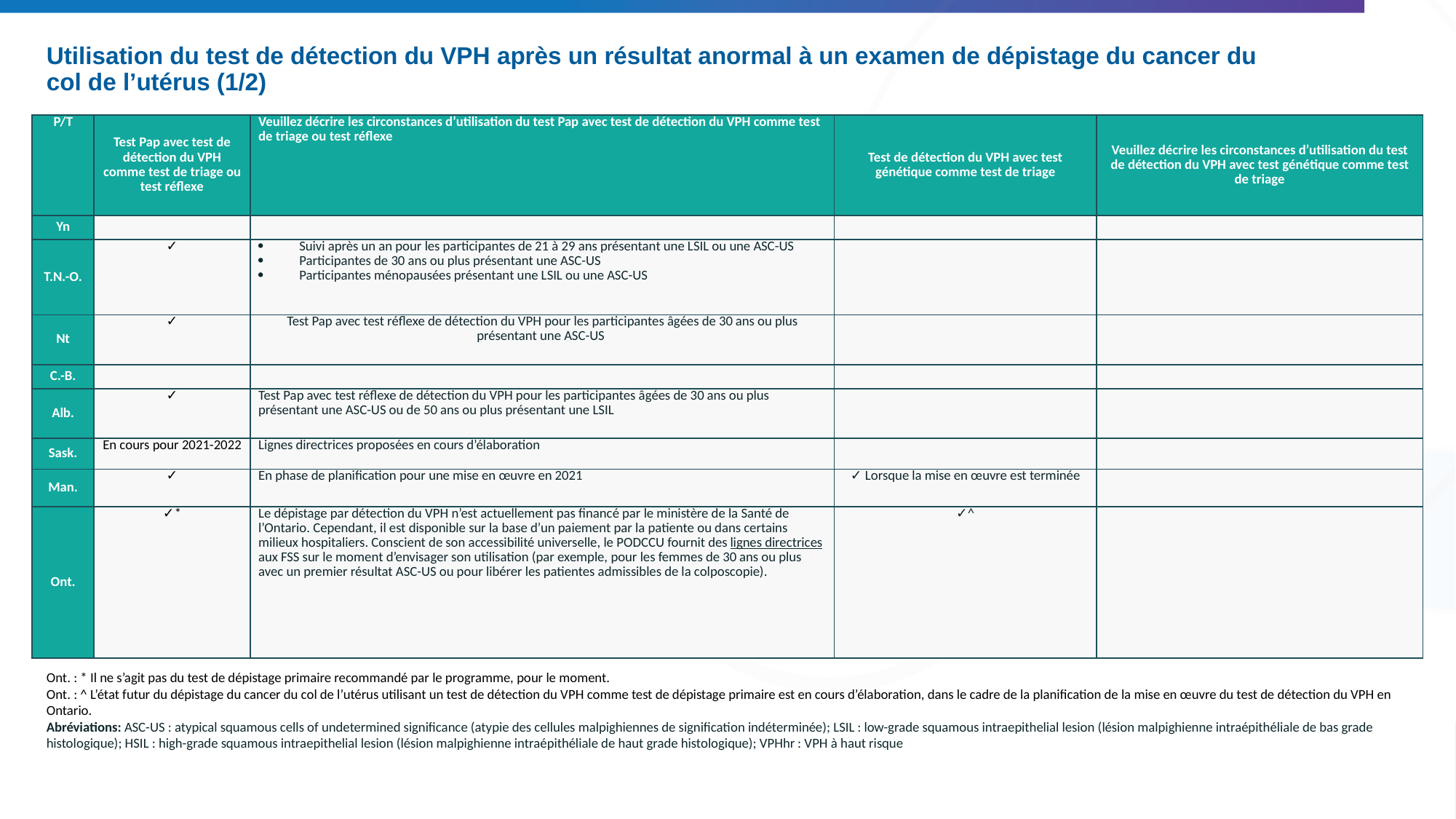

# Utilisation du test de détection du VPH après un résultat anormal à un examen de dépistage du cancer du col de l’utérus (1/2)
| P/T | Test Pap avec test de détection du VPH comme test de triage ou test réflexe | Veuillez décrire les circonstances d’utilisation du test Pap avec test de détection du VPH comme test de triage ou test réflexe | Test de détection du VPH avec test génétique comme test de triage | Veuillez décrire les circonstances d’utilisation du test de détection du VPH avec test génétique comme test de triage |
| --- | --- | --- | --- | --- |
| Yn |  |  |  |  |
| T.N.-O. | ✓ | Suivi après un an pour les participantes de 21 à 29 ans présentant une LSIL ou une ASC-US Participantes de 30 ans ou plus présentant une ASC-US Participantes ménopausées présentant une LSIL ou une ASC-US |  |  |
| Nt | ✓ | Test Pap avec test réflexe de détection du VPH pour les participantes âgées de 30 ans ou plus présentant une ASC-US |  |  |
| C.-B. |  |  |  |  |
| Alb. | ✓ | Test Pap avec test réflexe de détection du VPH pour les participantes âgées de 30 ans ou plus présentant une ASC-US ou de 50 ans ou plus présentant une LSIL |  |  |
| Sask. | En cours pour 2021-2022 | Lignes directrices proposées en cours d’élaboration |  |  |
| Man. | ✓ | En phase de planification pour une mise en œuvre en 2021 | ✓ Lorsque la mise en œuvre est terminée |  |
| Ont. | ✓\* | Le dépistage par détection du VPH n’est actuellement pas financé par le ministère de la Santé de l’Ontario. Cependant, il est disponible sur la base d’un paiement par la patiente ou dans certains milieux hospitaliers. Conscient de son accessibilité universelle, le PODCCU fournit des lignes directrices aux FSS sur le moment d’envisager son utilisation (par exemple, pour les femmes de 30 ans ou plus avec un premier résultat ASC-US ou pour libérer les patientes admissibles de la colposcopie). | ✓^ |  |
Ont. : * Il ne s’agit pas du test de dépistage primaire recommandé par le programme, pour le moment.
Ont. : ^ L’état futur du dépistage du cancer du col de l’utérus utilisant un test de détection du VPH comme test de dépistage primaire est en cours d’élaboration, dans le cadre de la planification de la mise en œuvre du test de détection du VPH en Ontario.
Abréviations: ASC-US : atypical squamous cells of undetermined significance (atypie des cellules malpighiennes de signification indéterminée); LSIL : low-grade squamous intraepithelial lesion (lésion malpighienne intraépithéliale de bas grade histologique); HSIL : high-grade squamous intraepithelial lesion (lésion malpighienne intraépithéliale de haut grade histologique); VPHhr : VPH à haut risque